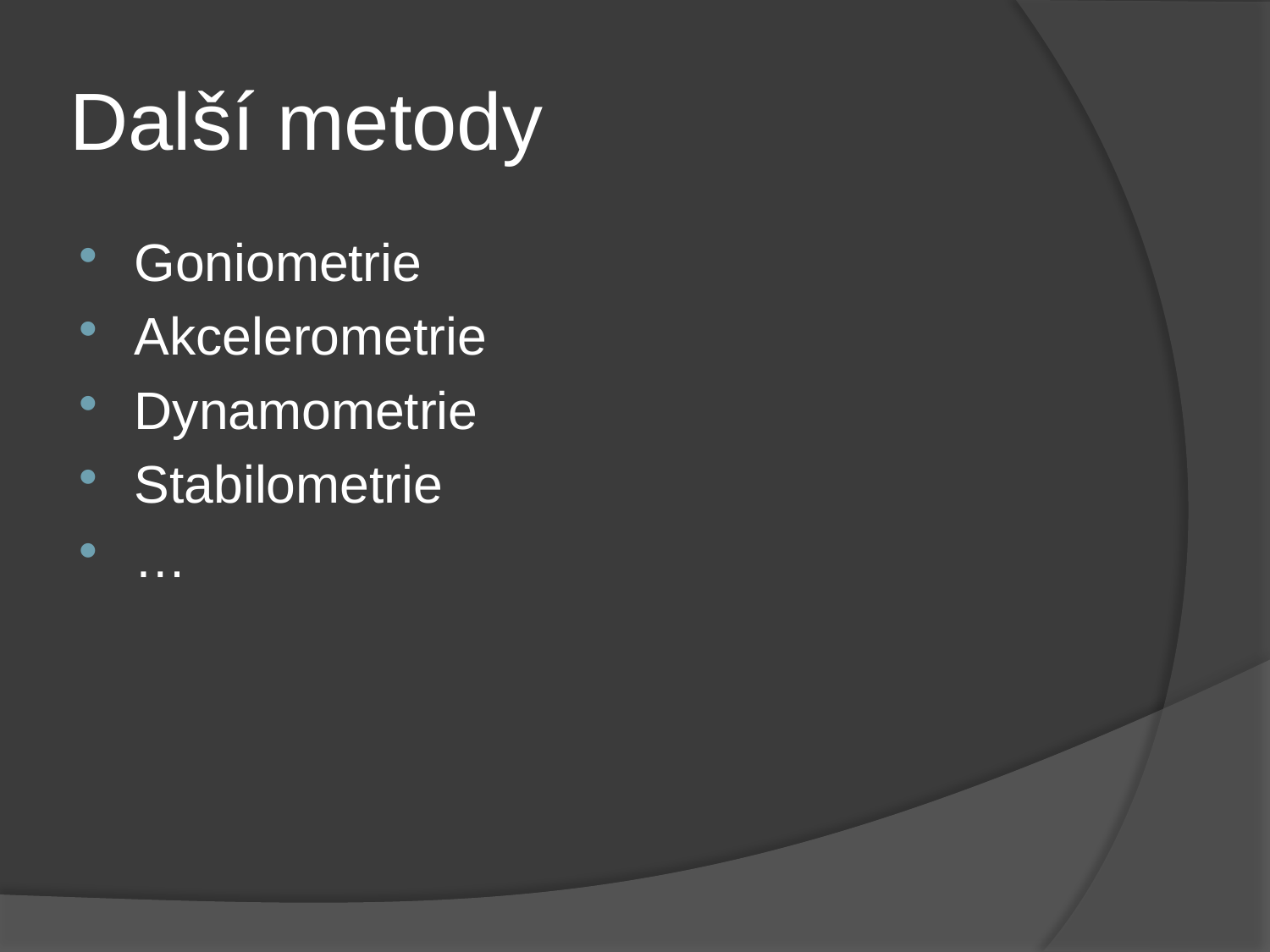

# Další metody
Goniometrie
Akcelerometrie
Dynamometrie
Stabilometrie
…